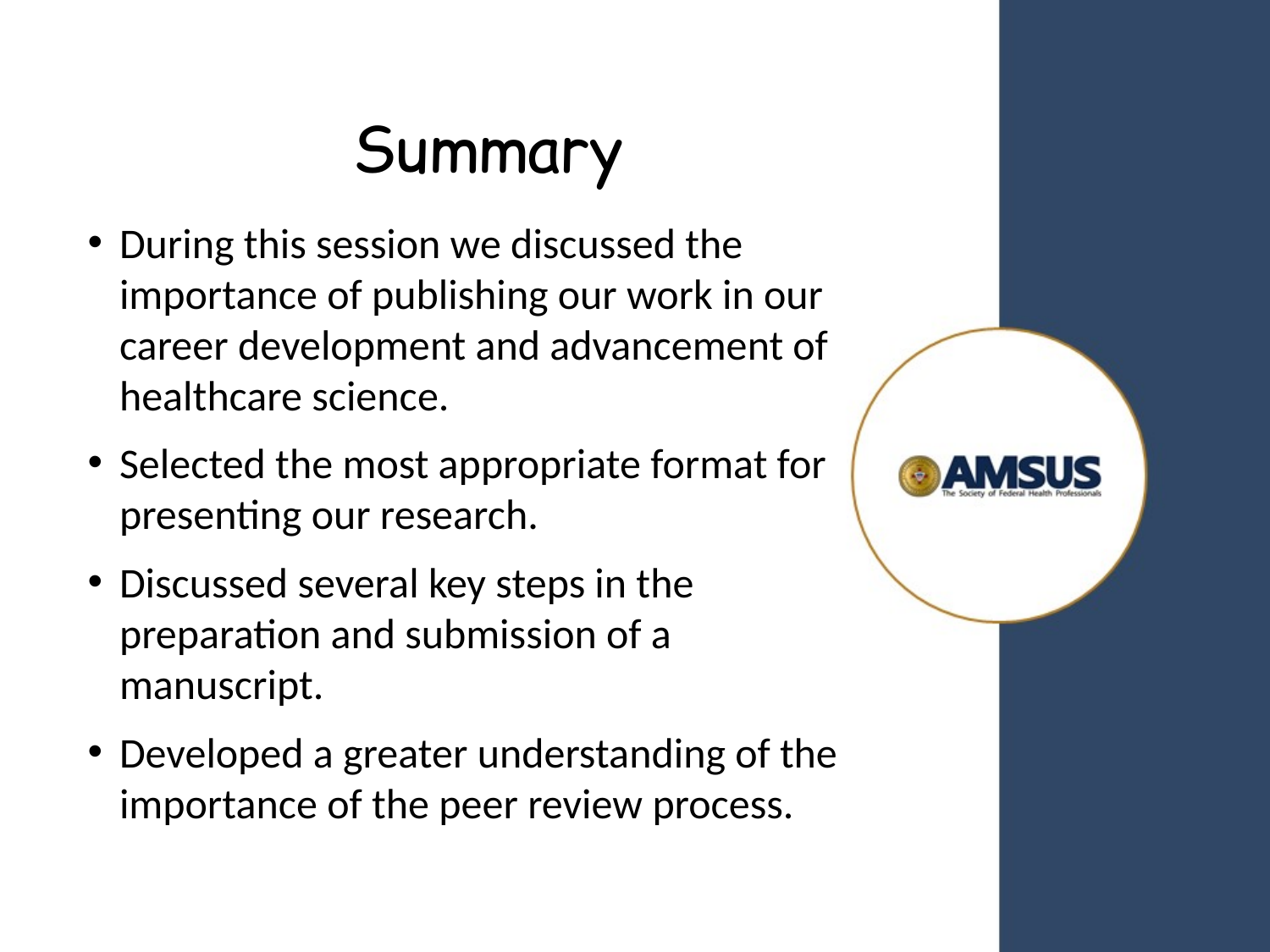

# Summary
During this session we discussed the importance of publishing our work in our career development and advancement of healthcare science.
Selected the most appropriate format for presenting our research.
Discussed several key steps in the preparation and submission of a manuscript.
Developed a greater understanding of the importance of the peer review process.